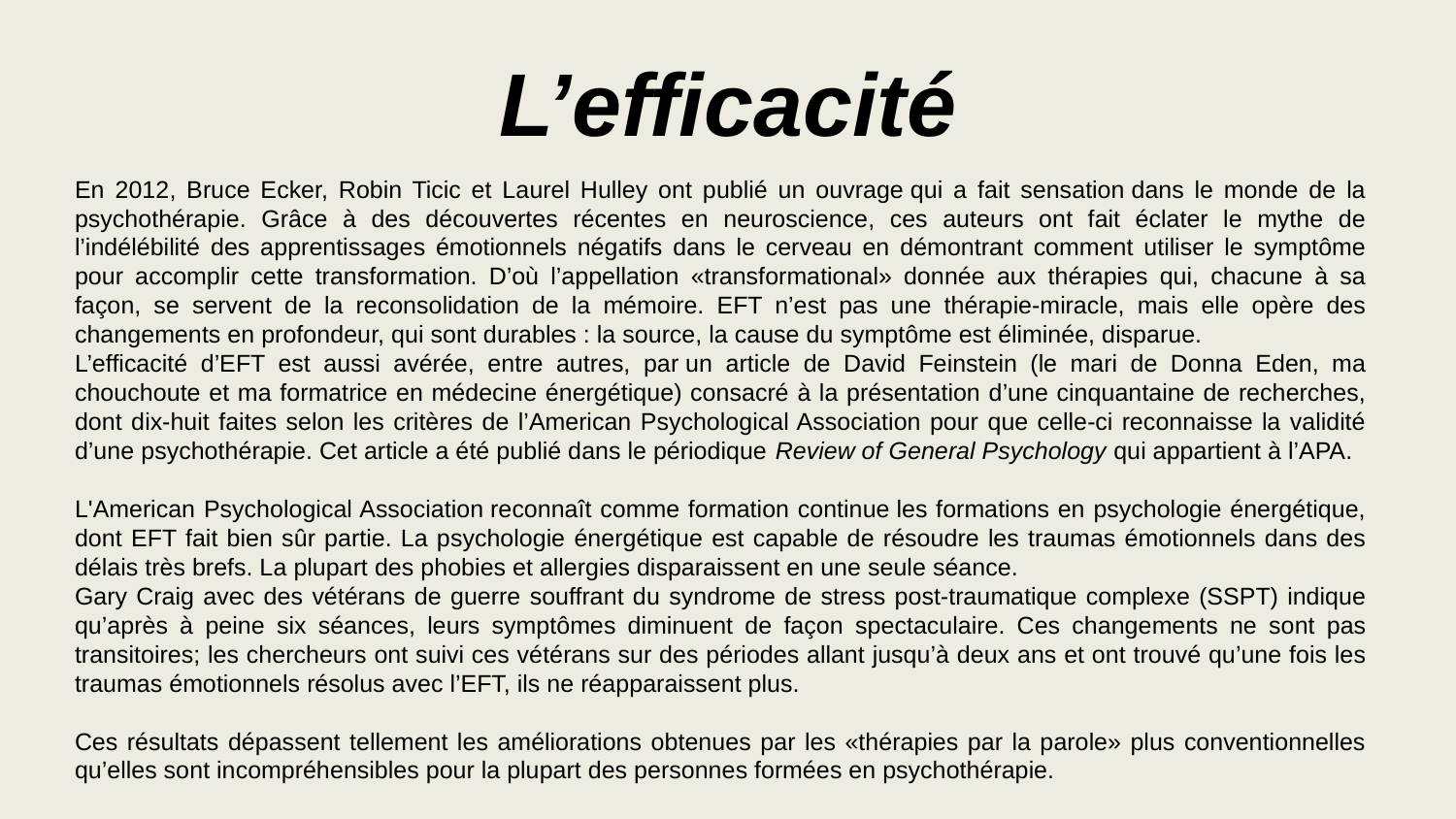

# L’efficacité
En 2012, Bruce Ecker, Robin Ticic et Laurel Hulley ont publié un ouvrage qui a fait sensation dans le monde de la psychothérapie. Grâce à des découvertes récentes en neuroscience, ces auteurs ont fait éclater le mythe de l’indélébilité des apprentissages émotionnels négatifs dans le cerveau en démontrant comment utiliser le symptôme pour accomplir cette transformation. D’où l’appellation «transformational» donnée aux thérapies qui, chacune à sa façon, se servent de la reconsolidation de la mémoire. EFT n’est pas une thérapie-miracle, mais elle opère des changements en profondeur, qui sont durables : la source, la cause du symptôme est éliminée, disparue.
L’efficacité d’EFT est aussi avérée, entre autres, par un article de David Feinstein (le mari de Donna Eden, ma chouchoute et ma formatrice en médecine énergétique) consacré à la présentation d’une cinquantaine de recherches, dont dix-huit faites selon les critères de l’American Psychological Association pour que celle-ci reconnaisse la validité d’une psychothérapie. Cet article a été publié dans le périodique Review of General Psychology qui appartient à l’APA.
L'American Psychological Association reconnaît comme formation continue les formations en psychologie énergétique, dont EFT fait bien sûr partie. La psychologie énergétique est capable de résoudre les traumas émotionnels dans des délais très brefs. La plupart des phobies et allergies disparaissent en une seule séance.
Gary Craig avec des vétérans de guerre souffrant du syndrome de stress post-traumatique complexe (SSPT) indique qu’après à peine six séances, leurs symptômes diminuent de façon spectaculaire. Ces changements ne sont pas transitoires; les chercheurs ont suivi ces vétérans sur des périodes allant jusqu’à deux ans et ont trouvé qu’une fois les traumas émotionnels résolus avec l’EFT, ils ne réapparaissent plus.
Ces résultats dépassent tellement les améliorations obtenues par les «thérapies par la parole» plus conventionnelles qu’elles sont incompréhensibles pour la plupart des personnes formées en psychothérapie.